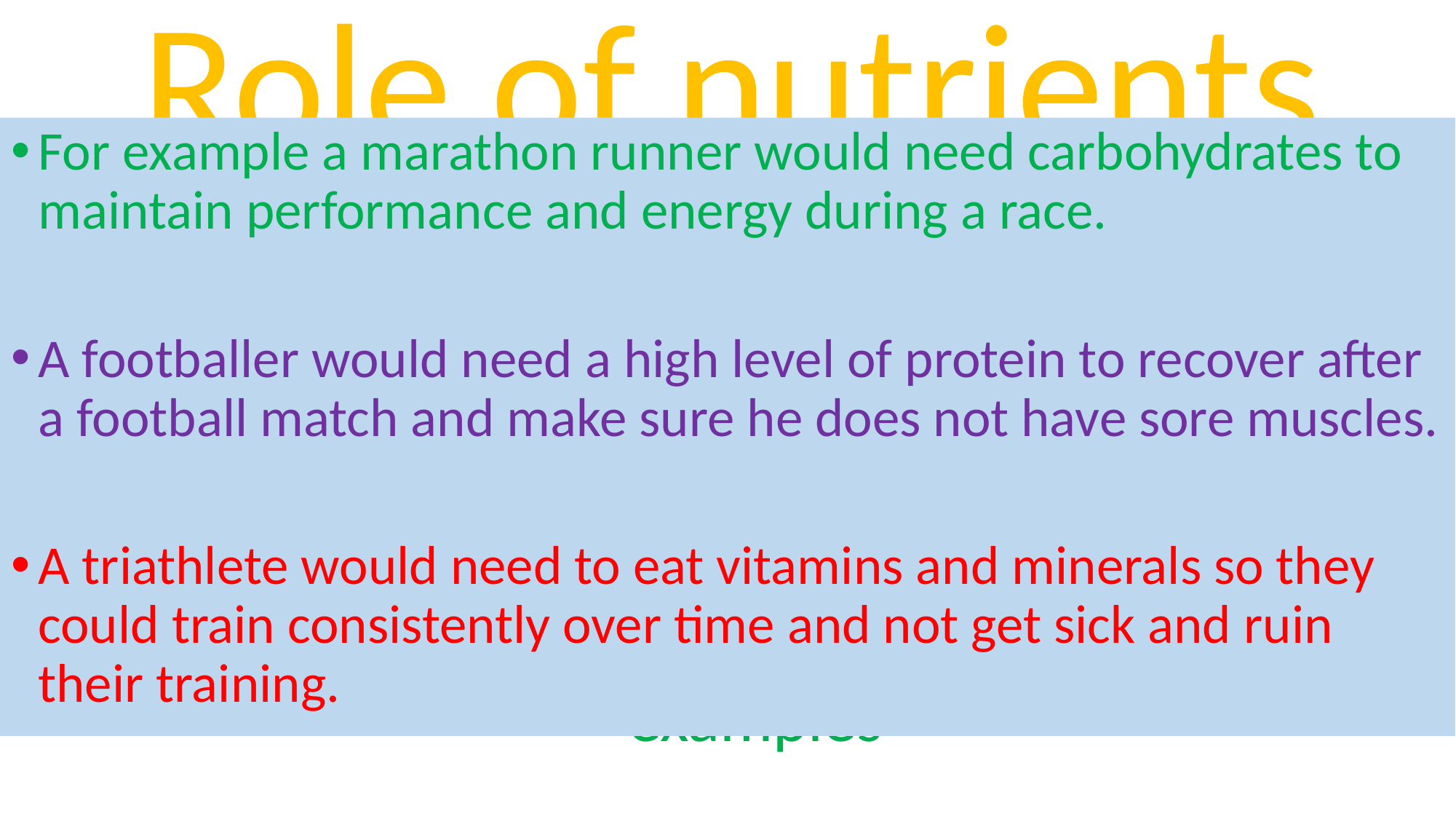

# Role of nutrients
For example a marathon runner would need carbohydrates to maintain performance and energy during a race.

A footballer would need a high level of protein to recover after a football match and make sure he does not have sore muscles.

A triathlete would need to eat vitamins and minerals so they could train consistently over time and not get sick and ruin their training.
Carbohydrates – Energy
Fats – Energy (fast use)
Proteins – Recovery
Fibre – Healthy digestive system
Water - Hydration
Vitamins & minerals – Healthy immune system & cell replenish

Link each one to at least two sporting examples